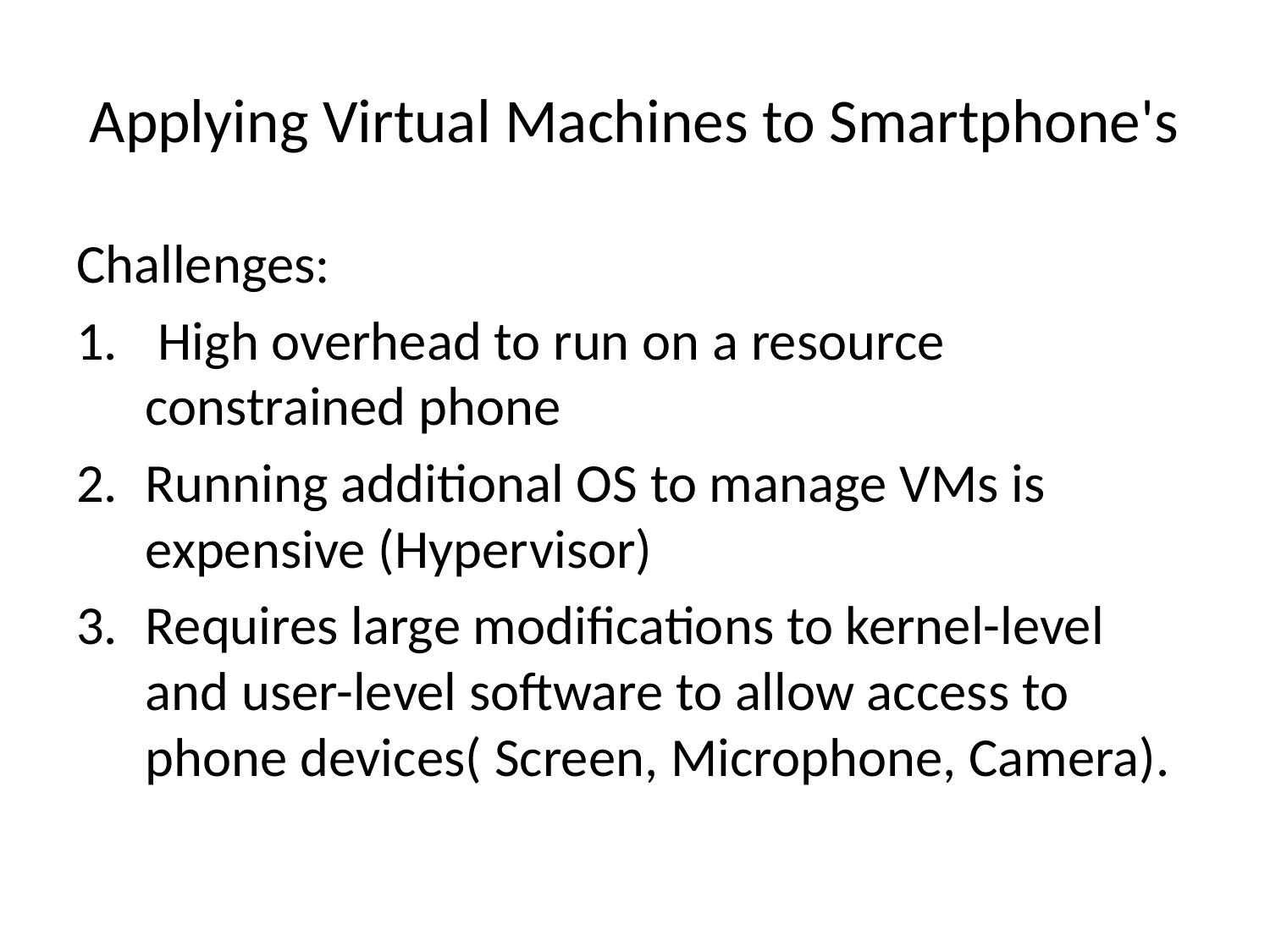

# Applying Virtual Machines to Smartphone's
Challenges:
 High overhead to run on a resource constrained phone
Running additional OS to manage VMs is expensive (Hypervisor)
Requires large modifications to kernel-level and user-level software to allow access to phone devices( Screen, Microphone, Camera).